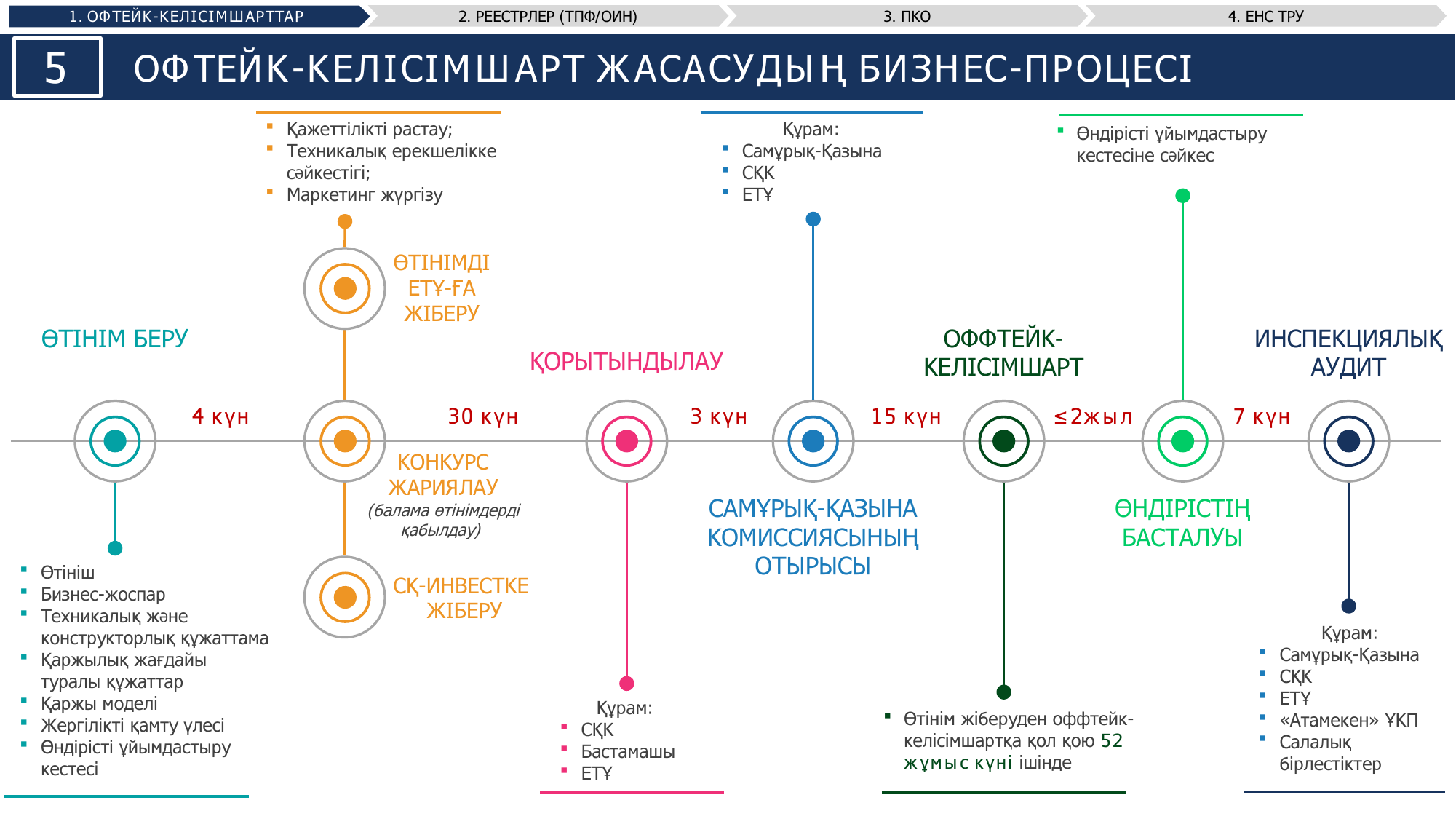

2. РЕЕСТРЛЕР (ТПФ/ОИН)
3. ПКО
4. ЕНС ТРУ
1. ОФТЕЙК-КЕЛІСІМШАРТТАР
ОФТЕЙК-КЕЛІСІМШАРТ ЖАСАСУДЫҢ БИЗНЕС-ПРОЦЕСІ
Қажеттілікті растау;
Техникалық ерекшелікке сәйкестігі;
Маркетинг жүргізу
Құрам:
Самұрық-Қазына
СҚК
ЕТҰ
Өндірісті ұйымдастыру кестесіне сәйкес

ӨТІНІМДІ ЕТҰ-ҒА ЖІБЕРУ

ӨТІНІМ БЕРУ
ОФФТЕЙК-КЕЛІСІМШАРТ
ИНСПЕКЦИЯЛЫҚ АУДИТ
ҚОРЫТЫНДЫЛАУ
4 күн
30 күн
3 күн
15 күн
≤2жыл
7 күн

КОНКУРС ЖАРИЯЛАУ (балама өтінімдерді қабылдау)
САМҰРЫҚ-ҚАЗЫНА
КОМИССИЯСЫНЫҢ ОТЫРЫСЫ
ӨНДІРІСТІҢ БАСТАЛУЫ

Өтініш
Бизнес-жоспар
Техникалық және конструкторлық құжаттама
Қаржылық жағдайы туралы құжаттар
Қаржы моделі
Жергілікті қамту үлесі
Өндірісті ұйымдастыру кестесі

СҚ-ИНВЕСТКЕ
 ЖІБЕРУ

Құрам:
Самұрық-Қазына
СҚК
ЕТҰ
«Атамекен» ҰКП
Салалық бірлестіктер

Құрам:
СҚК
Бастамашы
ЕТҰ
Өтінім жіберуден оффтейк- келісімшартқа қол қою 52 жұмыс күні ішінде